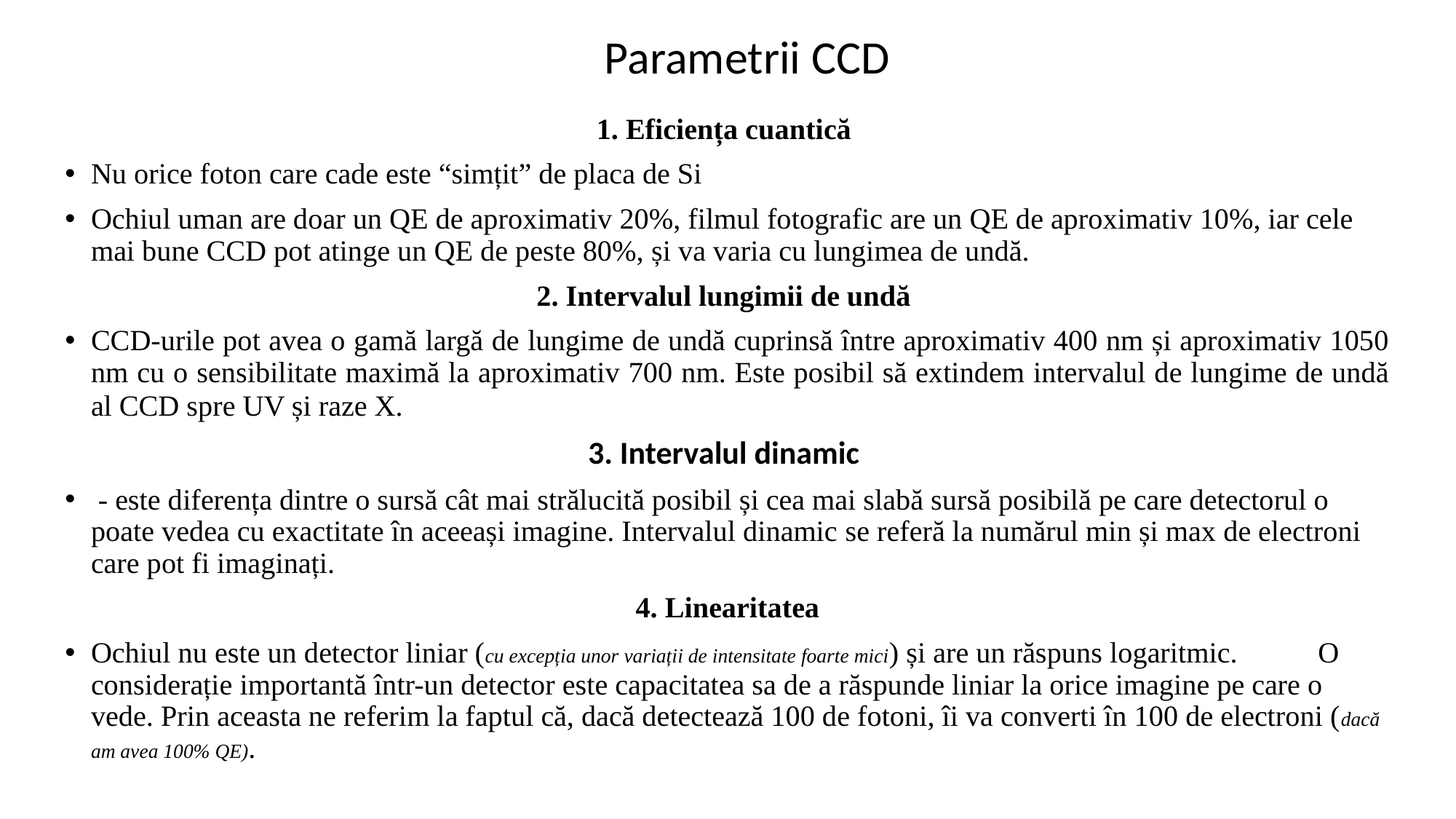

# Parametrii CCD
1. Eficiența cuantică
Nu orice foton care cade este “simțit” de placa de Si
Ochiul uman are doar un QE de aproximativ 20%, filmul fotografic are un QE de aproximativ 10%, iar cele mai bune CCD pot atinge un QE de peste 80%, și va varia cu lungimea de undă.
2. Intervalul lungimii de undă
CCD-urile pot avea o gamă largă de lungime de undă cuprinsă între aproximativ 400 nm și aproximativ 1050 nm cu o sensibilitate maximă la aproximativ 700 nm. Este posibil să extindem intervalul de lungime de undă al CCD spre UV și raze X.
3. Intervalul dinamic
 - este diferența dintre o sursă cât mai strălucită posibil și cea mai slabă sursă posibilă pe care detectorul o poate vedea cu exactitate în aceeași imagine. Intervalul dinamic se referă la numărul min și max de electroni care pot fi imaginați.
4. Linearitatea
Ochiul nu este un detector liniar (cu excepția unor variații de intensitate foarte mici) și are un răspuns logaritmic.           O considerație importantă într-un detector este capacitatea sa de a răspunde liniar la orice imagine pe care o vede. Prin aceasta ne referim la faptul că, dacă detectează 100 de fotoni, îi va converti în 100 de electroni (dacă am avea 100% QE).